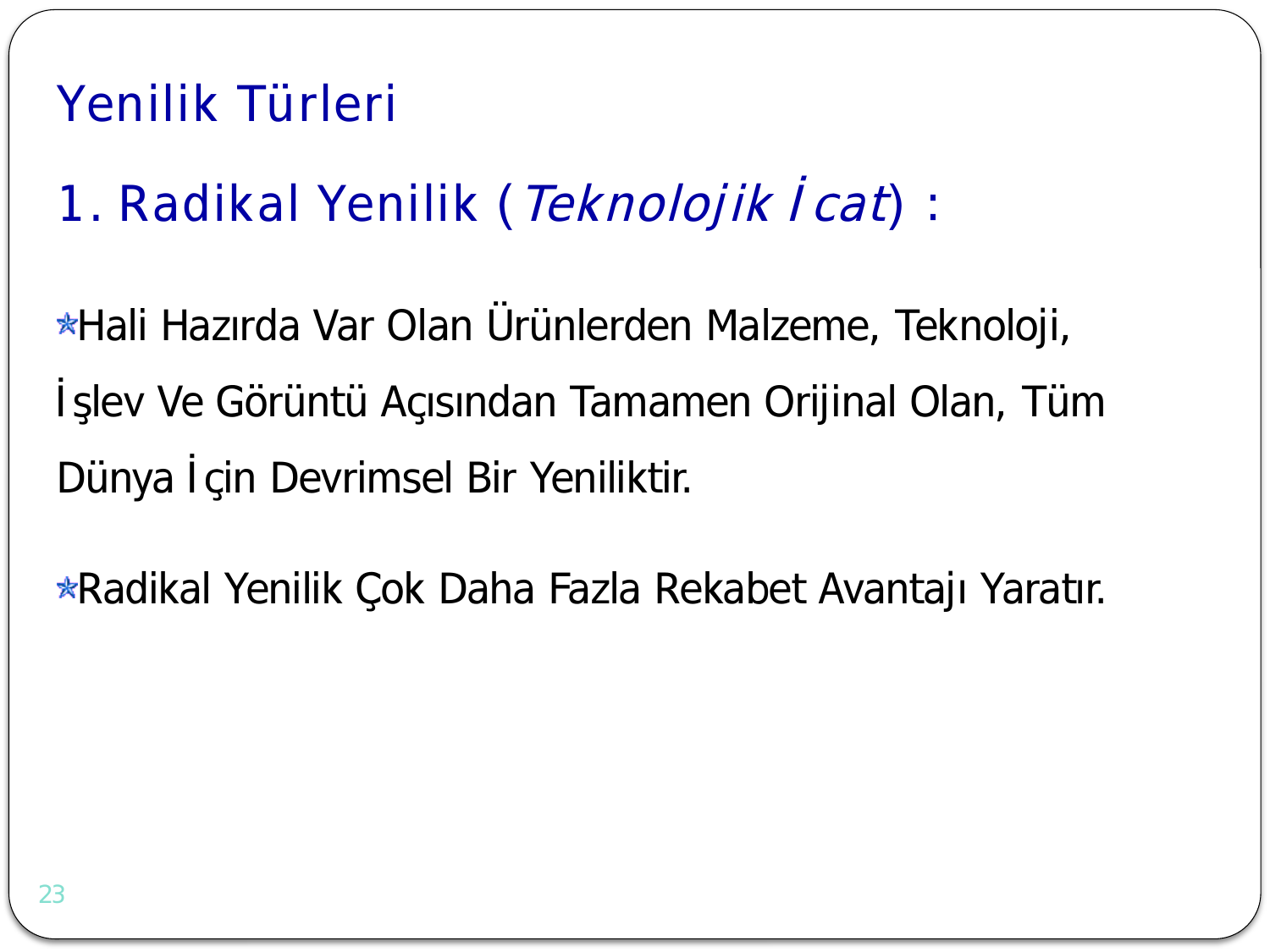

Yenilik Türleri
1. Radikal Yenilik (Teknolojik İcat) :
Hali Hazırda Var Olan Ürünlerden Malzeme, Teknoloji, İşlev Ve Görüntü Açısından Tamamen Orijinal Olan, Tüm Dünya İçin Devrimsel Bir Yeniliktir.
Radikal Yenilik Çok Daha Fazla Rekabet Avantajı Yaratır.
23